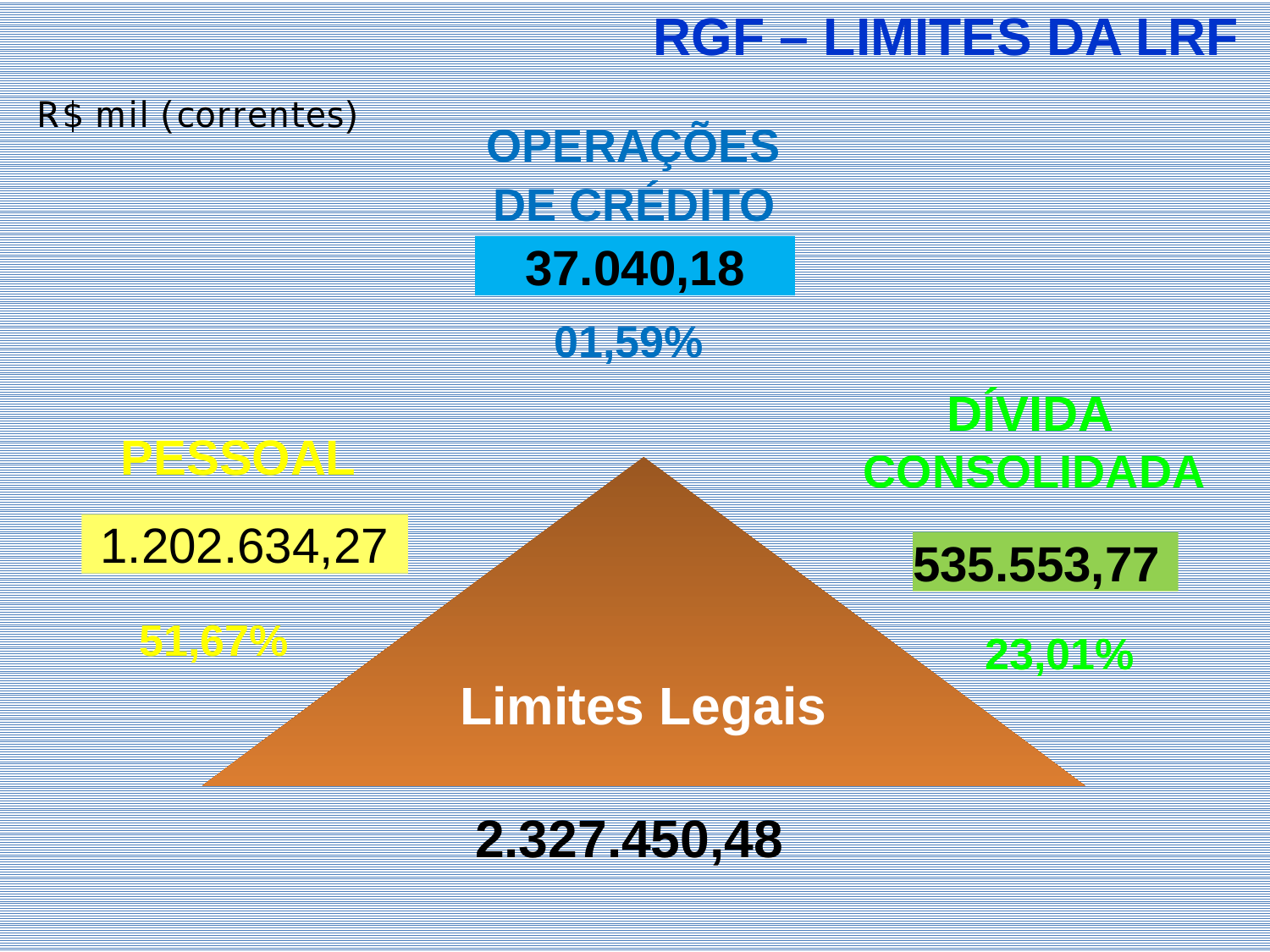

RGF – LIMITES DA LRF
R$ mil (correntes)
OPERAÇÕES
DE CRÉDITO
37.040,18

01,59%

PESSOAL
1.202.634,27
51,67%
DÍVIDA
CONSOLIDADA
535.553,77

23,01%
Limites Legais
R.C.L.
2.327.450,48